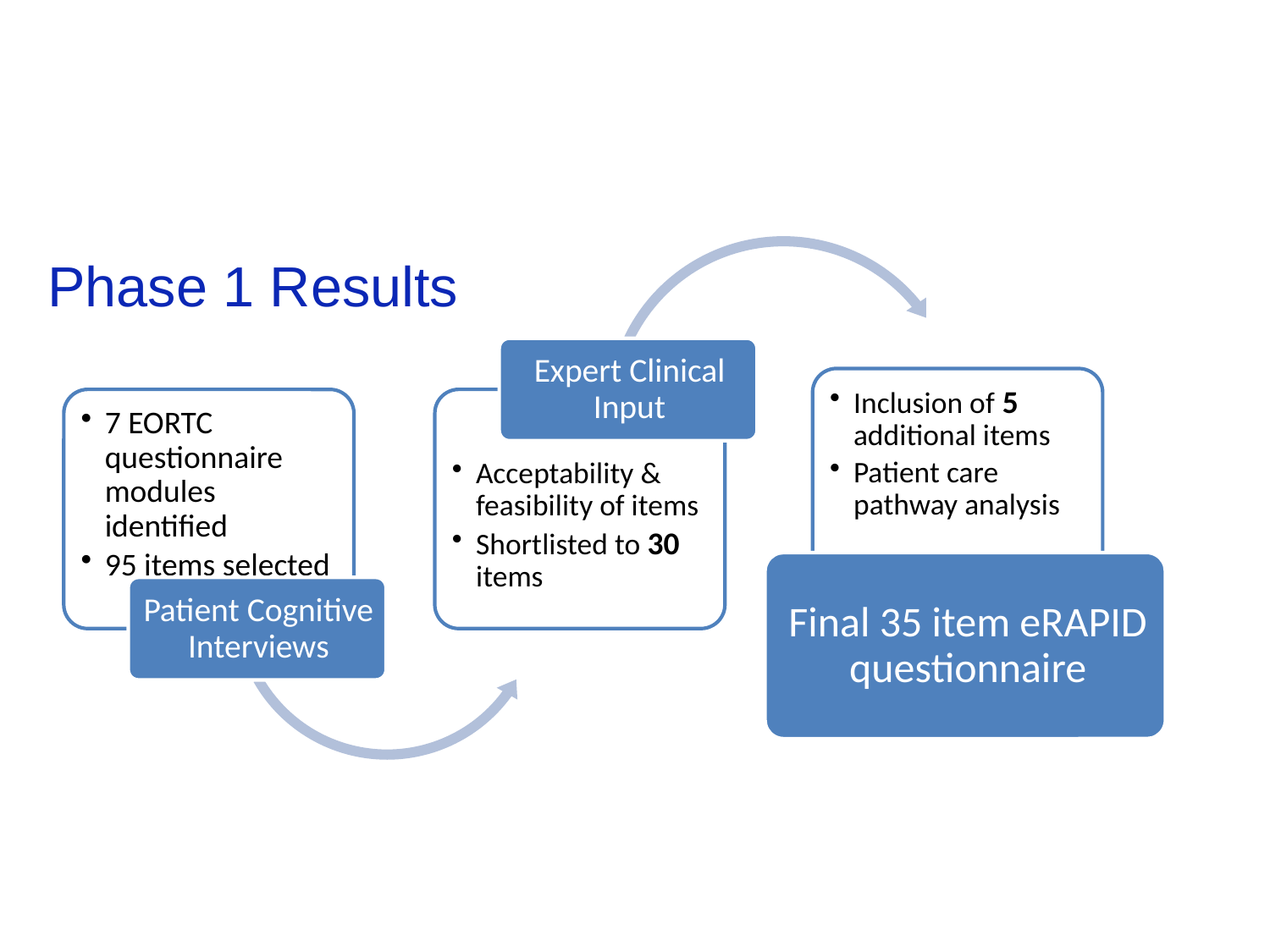

# Phase 1 Results
7 EORTC questionnaire modules identified
95 items selected
Patient Cognitive Interviews
Acceptability & feasibility of items
Shortlisted to 30 items
Expert Clinical Input
Inclusion of 5 additional items
Patient care pathway analysis
Final 35 item eRAPID questionnaire